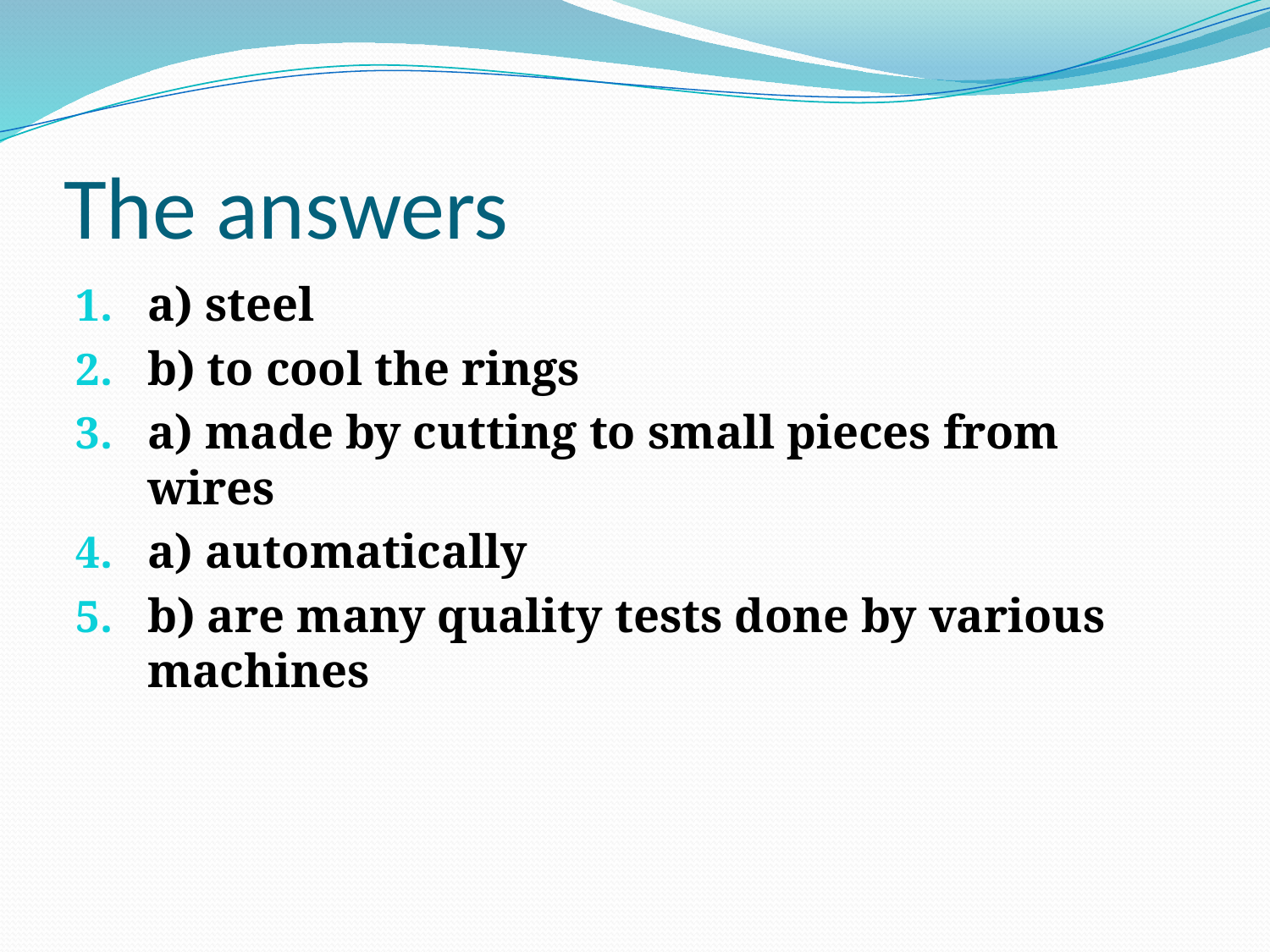

# The answers
a) steel
b) to cool the rings
a) made by cutting to small pieces from wires
a) automatically
b) are many quality tests done by various machines